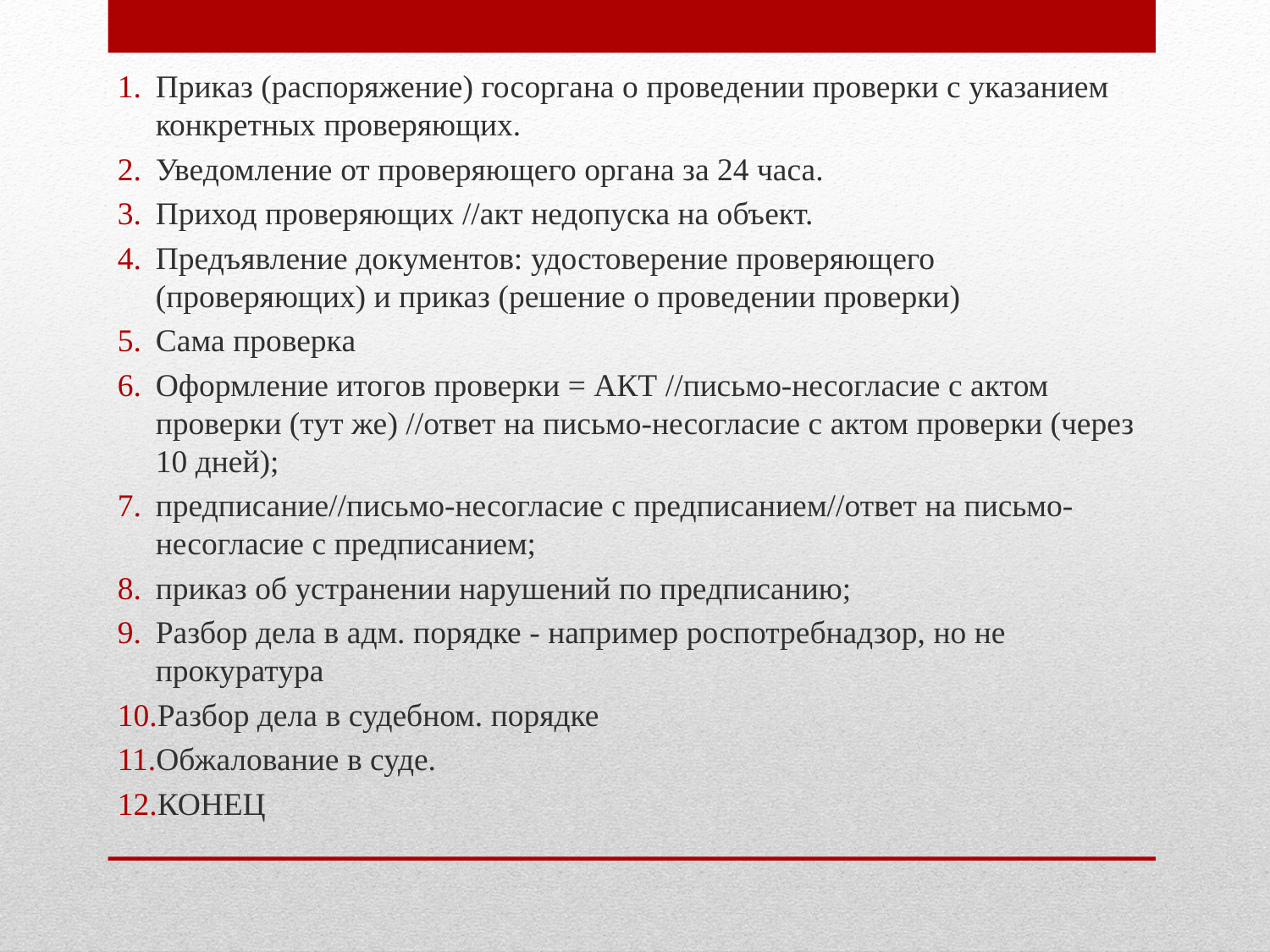

Приказ (распоряжение) госоргана о проведении проверки с указанием конкретных проверяющих.
Уведомление от проверяющего органа за 24 часа.
Приход проверяющих //акт недопуска на объект.
Предъявление документов: удостоверение проверяющего (проверяющих) и приказ (решение о проведении проверки)
Сама проверка
Оформление итогов проверки = АКТ //письмо-несогласие с актом проверки (тут же) //ответ на письмо-несогласие с актом проверки (через 10 дней);
предписание//письмо-несогласие с предписанием//ответ на письмо-несогласие с предписанием;
приказ об устранении нарушений по предписанию;
Разбор дела в адм. порядке - например роспотребнадзор, но не прокуратура
Разбор дела в судебном. порядке
Обжалование в суде.
КОНЕЦ